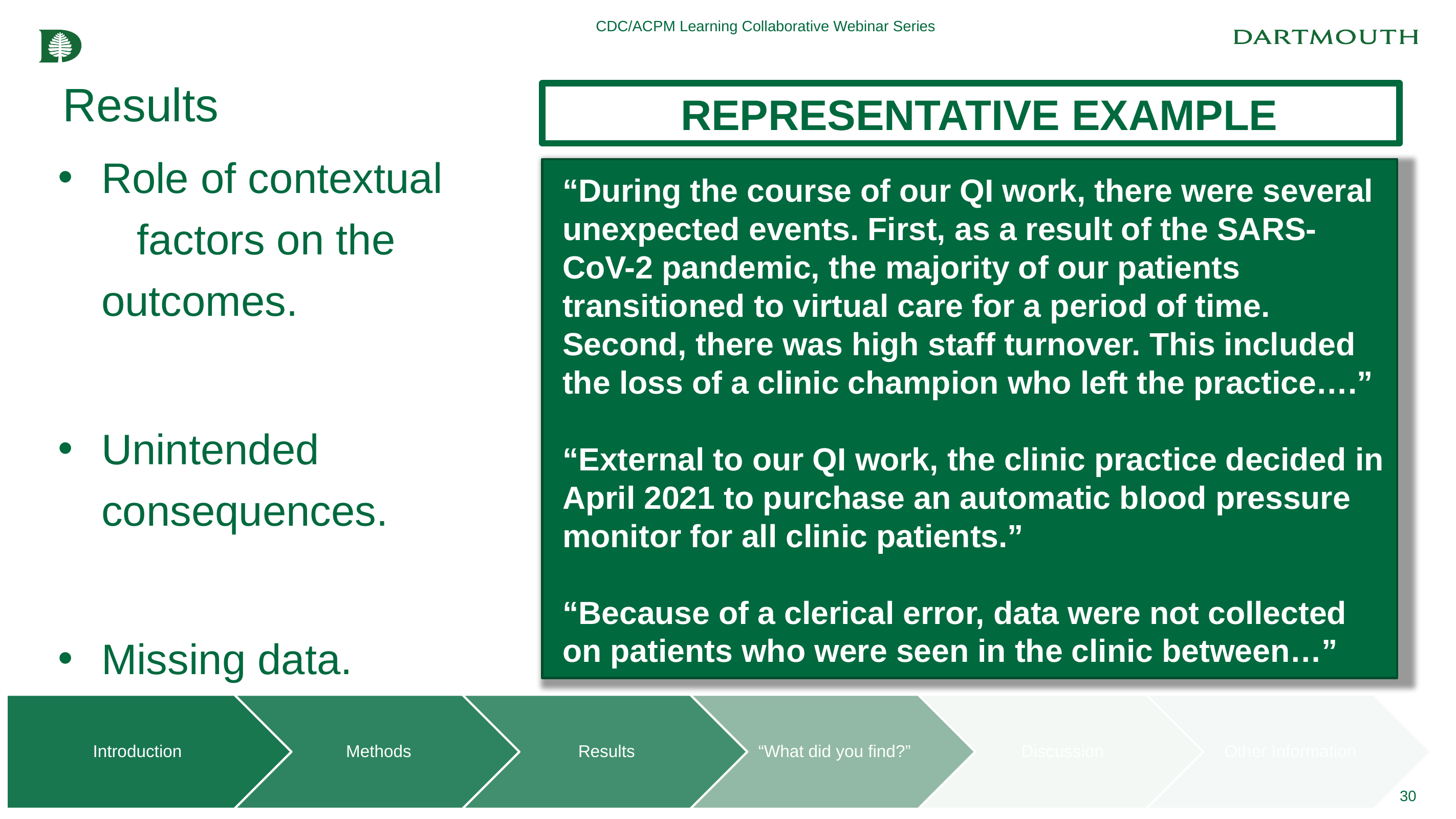

CDC/ACPM Learning Collaborative Webinar Series
# Results

     REPRESENTATIVE EXAMPLE
Role of contextual           factors on the outcomes.

Unintended consequences.

Missing data.

“During the course of our QI work, there were several unexpected events. First, as a result of the SARS-CoV-2 pandemic, the majority of our patients transitioned to virtual care for a period of time. Second, there was high staff turnover. This included the loss of a clinic champion who left the practice….”

“External to our QI work, the clinic practice decided in April 2021 to purchase an automatic blood pressure monitor for all clinic patients.”

“Because of a clerical error, data were not collected on patients who were seen in the clinic between…”
Introduction
Methods
Results
“What did you find?”
Discussion
Other Information
30